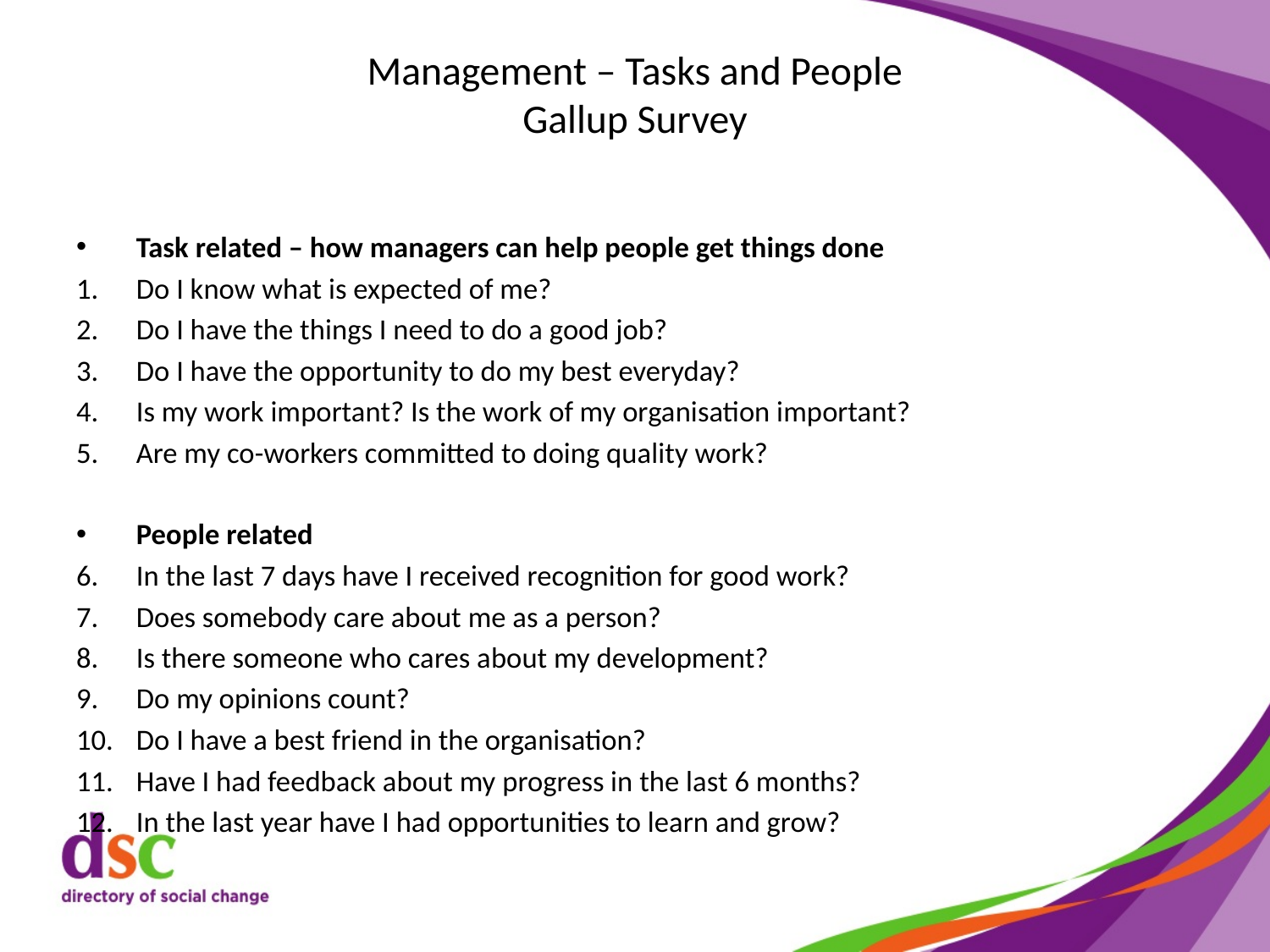

# Management – Tasks and People Gallup Survey
Task related – how managers can help people get things done
Do I know what is expected of me?
Do I have the things I need to do a good job?
Do I have the opportunity to do my best everyday?
Is my work important? Is the work of my organisation important?
Are my co-workers committed to doing quality work?

People related
In the last 7 days have I received recognition for good work?
Does somebody care about me as a person?
Is there someone who cares about my development?
Do my opinions count?
Do I have a best friend in the organisation?
Have I had feedback about my progress in the last 6 months?
In the last year have I had opportunities to learn and grow?